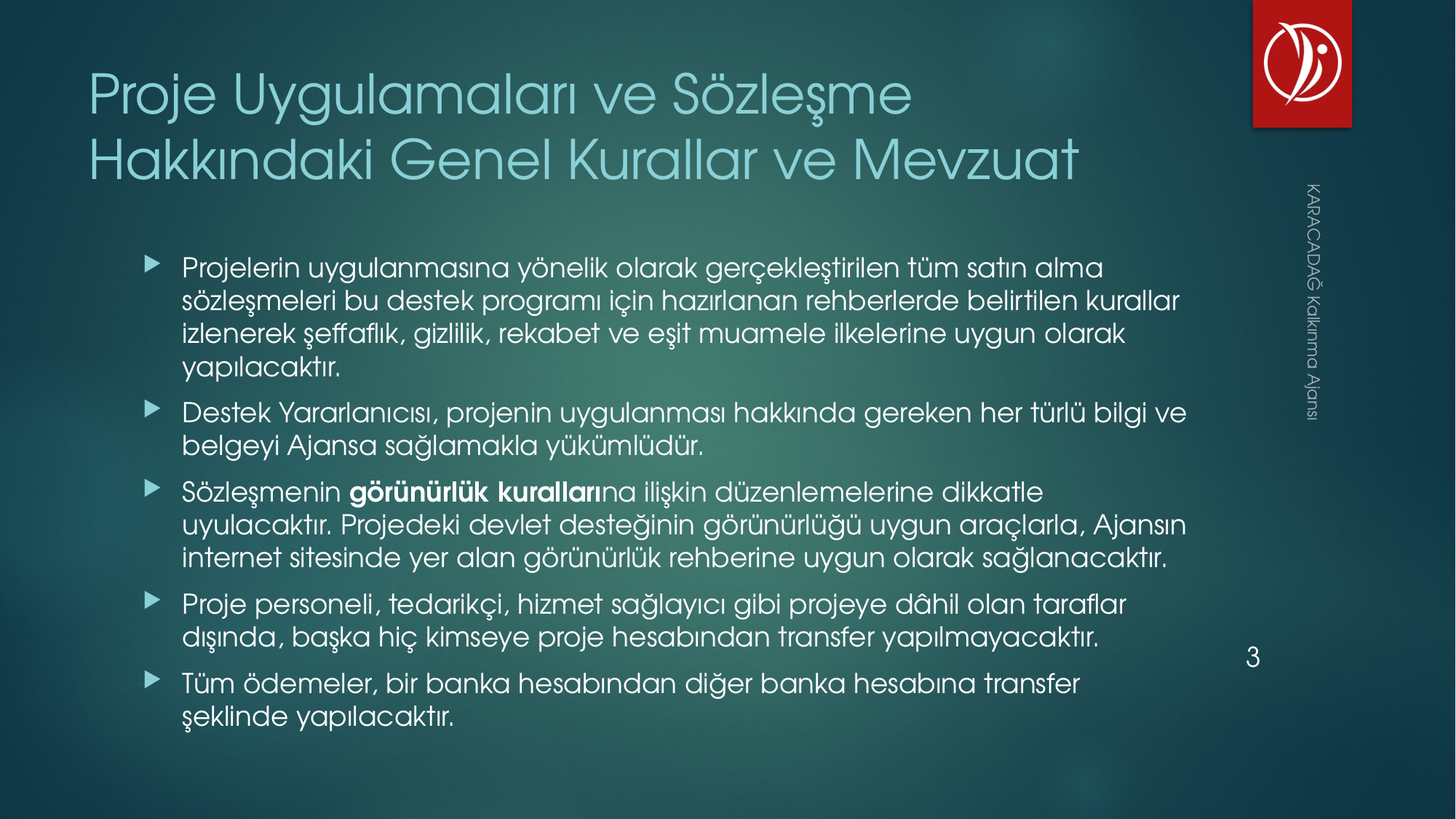

# Proje Uygulamaları ve Sözleşme Hakkındaki Genel Kurallar ve Mevzuat
Projelerin uygulanmasına yönelik olarak gerçekleştirilen tüm satın alma sözleşmeleri bu destek programı için hazırlanan rehberlerde belirtilen kurallar izlenerek şeffaflık, gizlilik, rekabet ve eşit muamele ilkelerine uygun olarak yapılacaktır.
Destek Yararlanıcısı, projenin uygulanması hakkında gereken her türlü bilgi ve belgeyi Ajansa sağlamakla yükümlüdür.
Sözleşmenin görünürlük kurallarına ilişkin düzenlemelerine dikkatle uyulacaktır. Projedeki devlet desteğinin görünürlüğü uygun araçlarla, Ajansın internet sitesinde yer alan görünürlük rehberine uygun olarak sağlanacaktır.
Proje personeli, tedarikçi, hizmet sağlayıcı gibi projeye dâhil olan taraflar dışında, başka hiç kimseye proje hesabından transfer yapılmayacaktır.
Tüm ödemeler, bir banka hesabından diğer banka hesabına transfer şeklinde yapılacaktır.

KARACADAĞ Kalkınma Ajansı
3